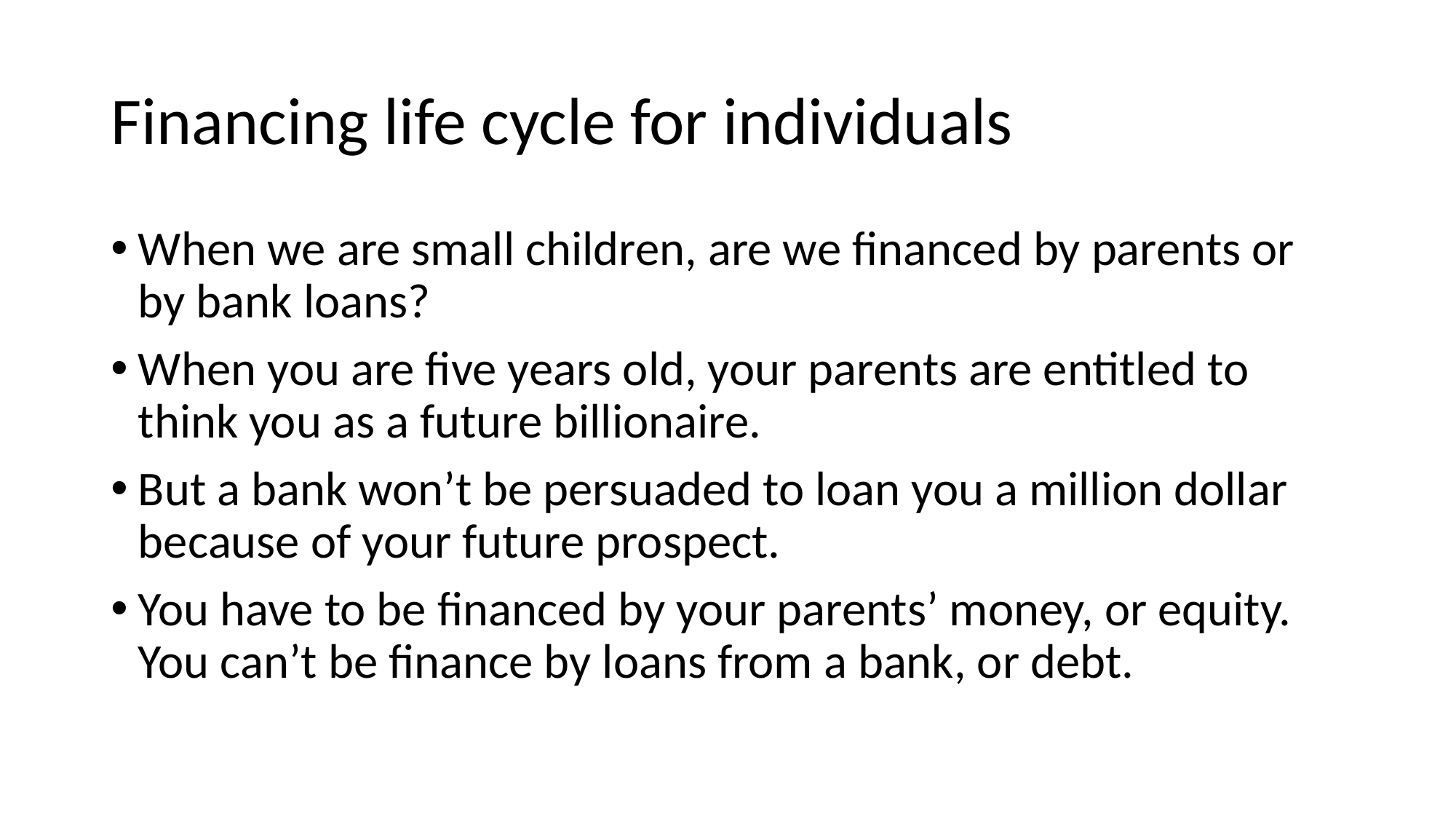

# Financing life cycle for individuals
When we are small children, are we financed by parents or by bank loans?
When you are five years old, your parents are entitled to think you as a future billionaire.
But a bank won’t be persuaded to loan you a million dollar because of your future prospect.
You have to be financed by your parents’ money, or equity. You can’t be finance by loans from a bank, or debt.